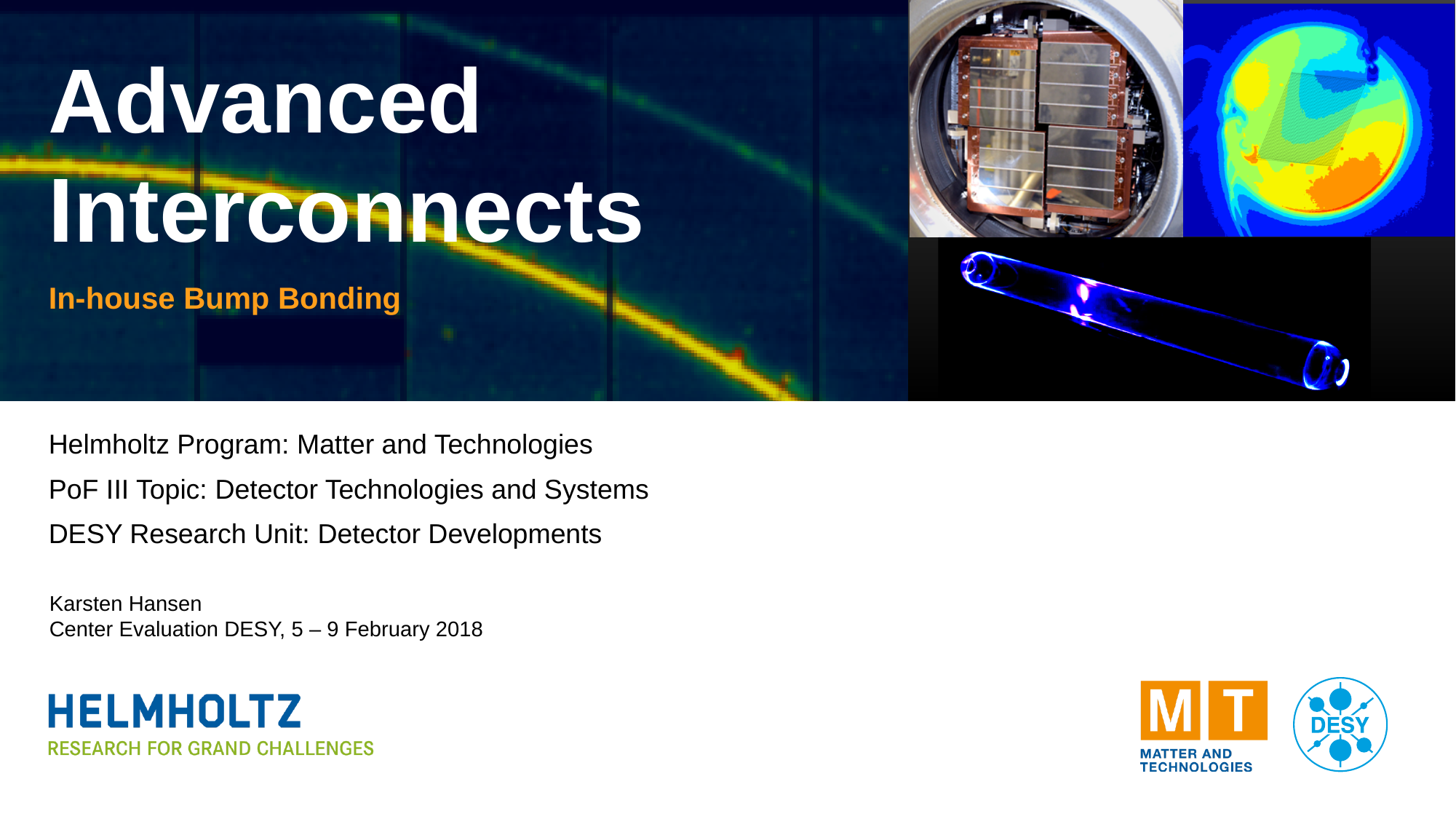

# Advanced	 Interconnects
In-house Bump Bonding
Helmholtz Program: Matter and Technologies
PoF III Topic: Detector Technologies and Systems
DESY Research Unit: Detector Developments
Karsten Hansen
Center Evaluation DESY, 5 – 9 February 2018